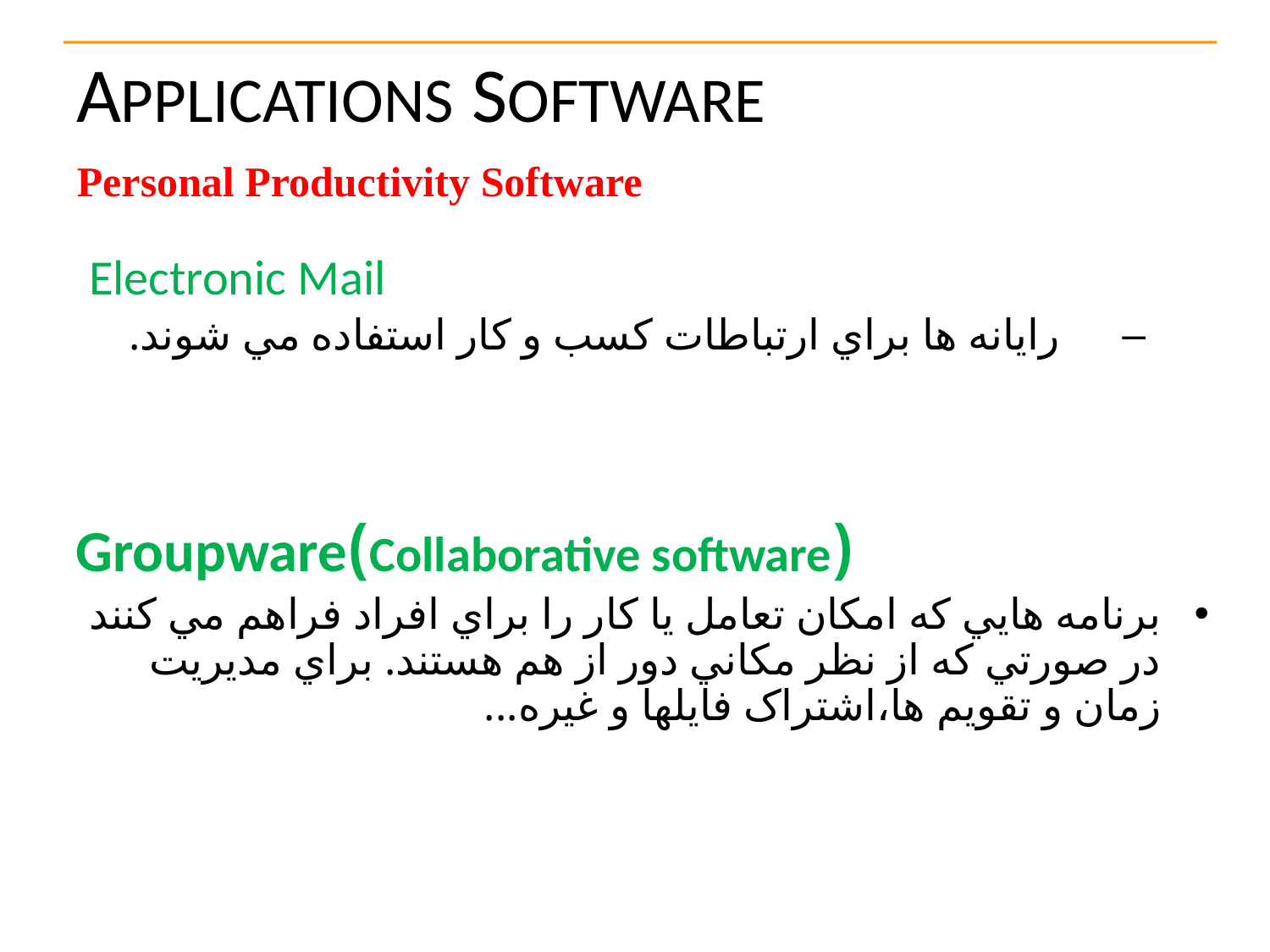

# APPLICATIONS SOFTWARE

Personal Productivity Software
Electronic Mail
 رايانه ها براي ارتباطات کسب و کار استفاده مي شوند.

 (Collaborative software)Groupware
برنامه هايي که امکان تعامل يا کار را براي افراد فراهم مي کنند در صورتي که از نظر مکاني دور از هم هستند. براي مديريت زمان و تقويم ها،‌اشتراک فايلها و غيره...